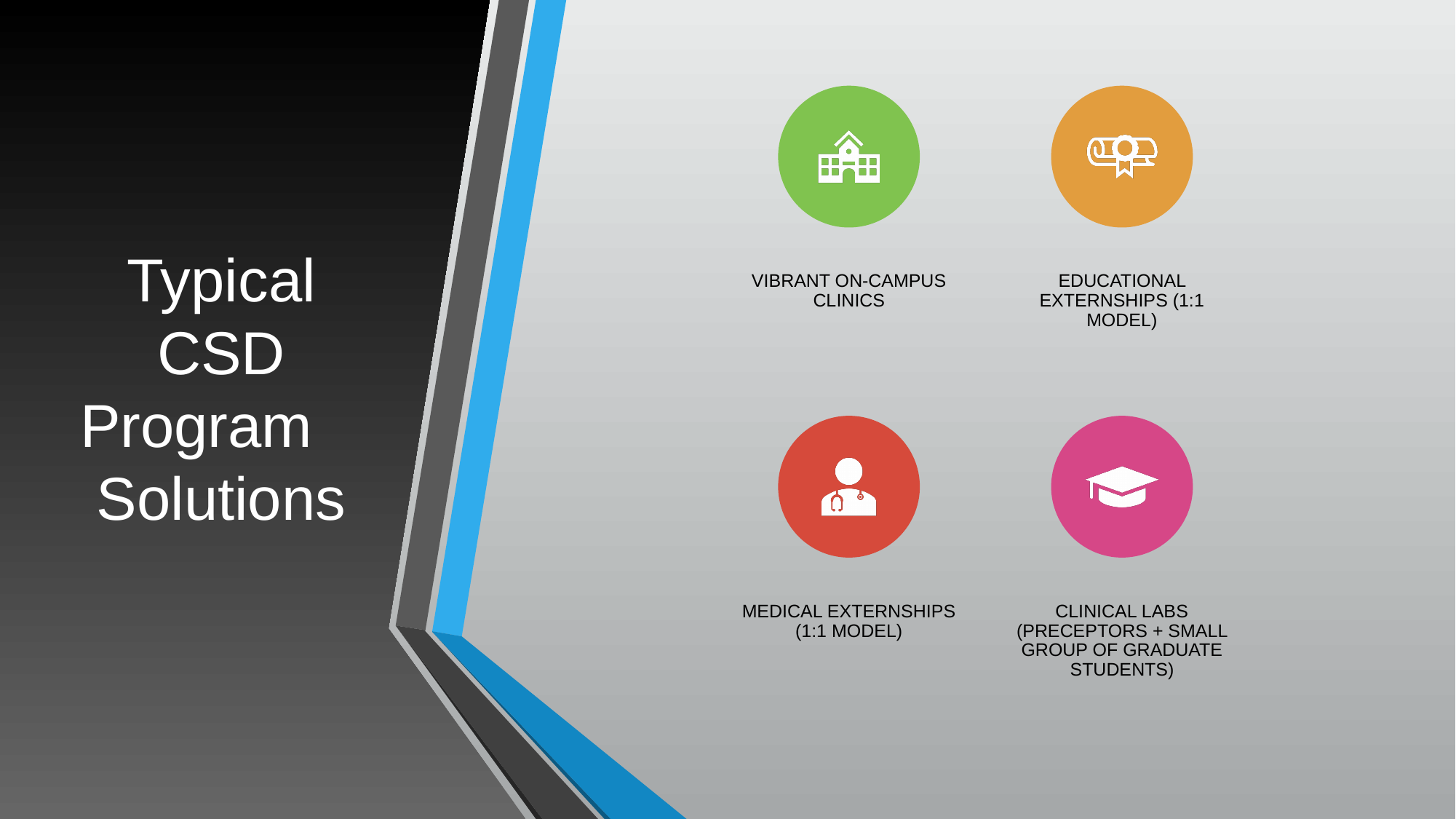

# Typical CSD Program    Solutions
Vibrant On-Campus Clinics
Educational Externships (1:1 Model)
Medical Externships (1:1 Model)
Clinical Labs (Preceptors + Small Group of Graduate Students)